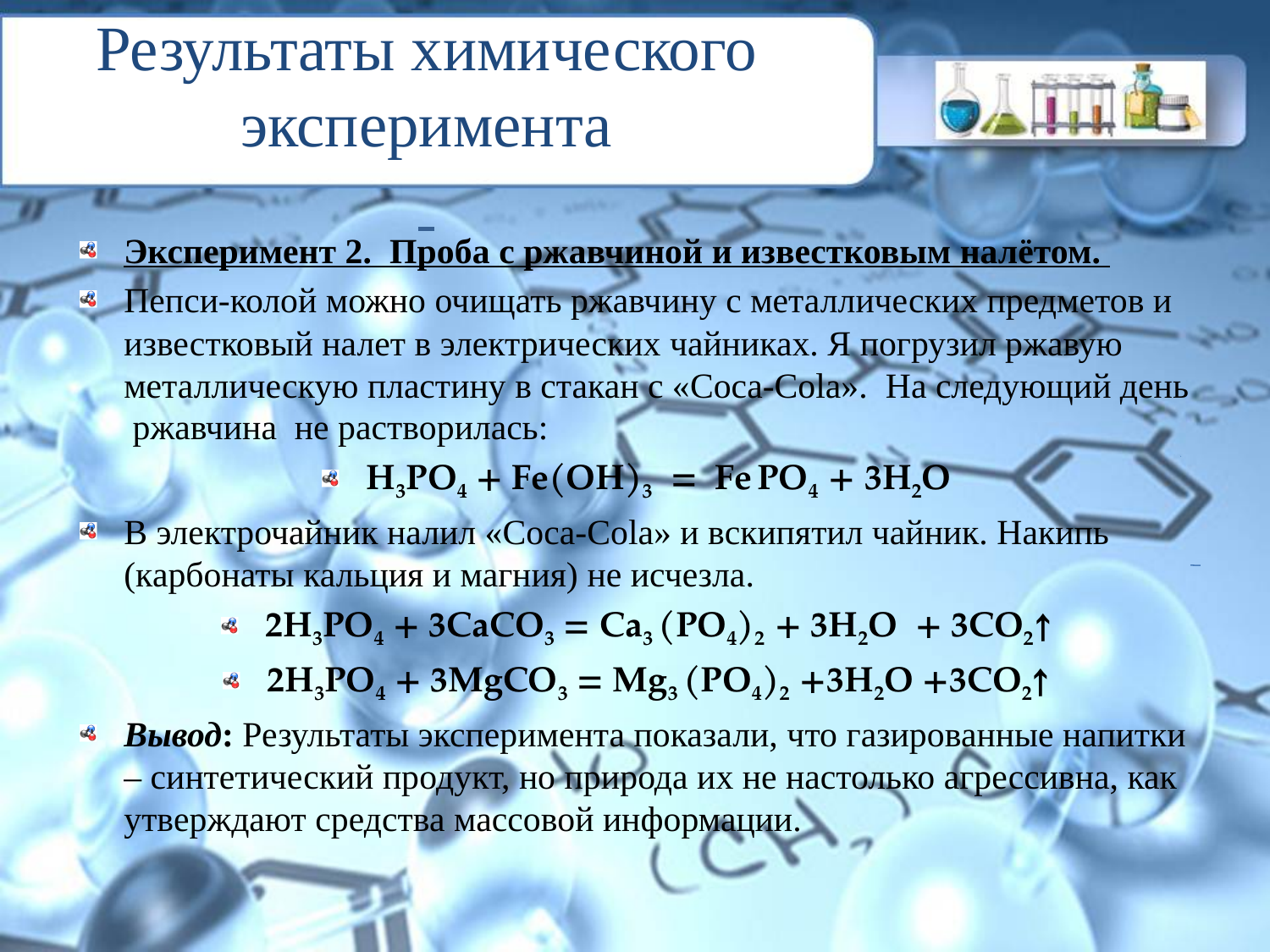

# Результаты химического эксперимента
Эксперимент 2.  Проба с ржавчиной и известковым налётом.
Пепси-колой можно очищать ржавчину с металлических предметов и известковый налет в электрических чайниках. Я погрузил ржавую металлическую пластину в стакан с «Coca-Cola».  На следующий день  ржавчина  не растворилась:
H3PO4 + Fe(OH)3  =  Fe PO4  + 3H2O
В электрочайник налил «Coca-Cola» и вскипятил чайник. Накипь (карбонаты кальция и магния) не исчезла.
2H3PO4 + 3CaCO3 = Ca3 (PO4)2  + 3H2O  + 3CO2↑
2H3PO4 + 3MgCO3 = Mg3 (PO4)2  +3H2O +3CO2↑
Вывод: Результаты эксперимента показали, что газированные напитки – синтетический продукт, но природа их не настолько агрессивна, как утверждают средства массовой информации.